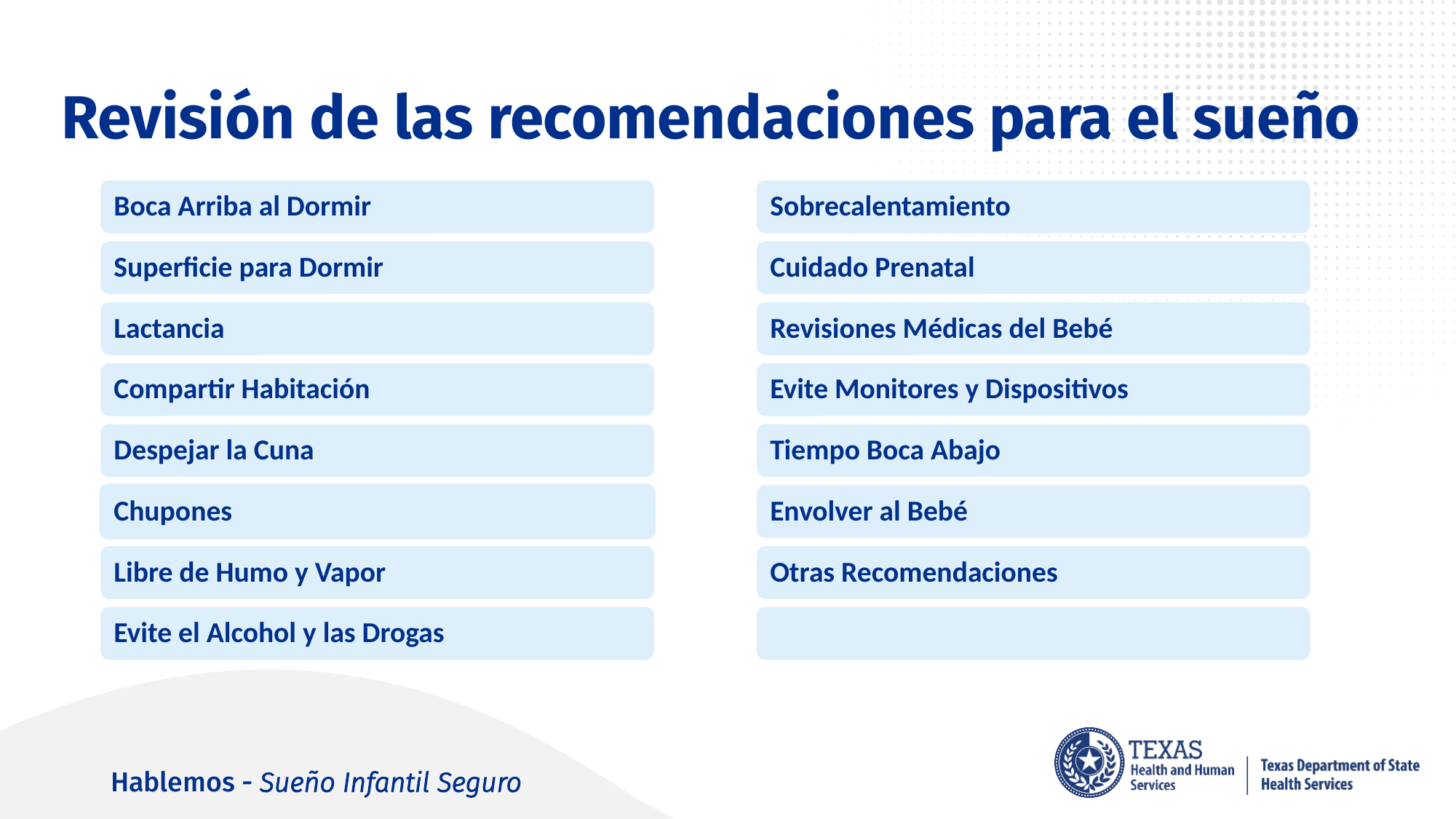

# Revisión de las recomendaciones para el sueño
Sobrecalentamiento
Cuidado Prenatal
Revisiones Médicas del Bebé
Evite Monitores y Dispositivos
Tiempo Boca Abajo
Envolver al Bebé
Otras Recomendaciones

Boca Arriba al Dormir
Superficie para Dormir
Lactancia
Compartir Habitación
Despejar la Cuna
Chupones
Libre de Humo y Vapor
Evite el Alcohol y las Drogas
Hablemos - Sueño Infantil Seguro